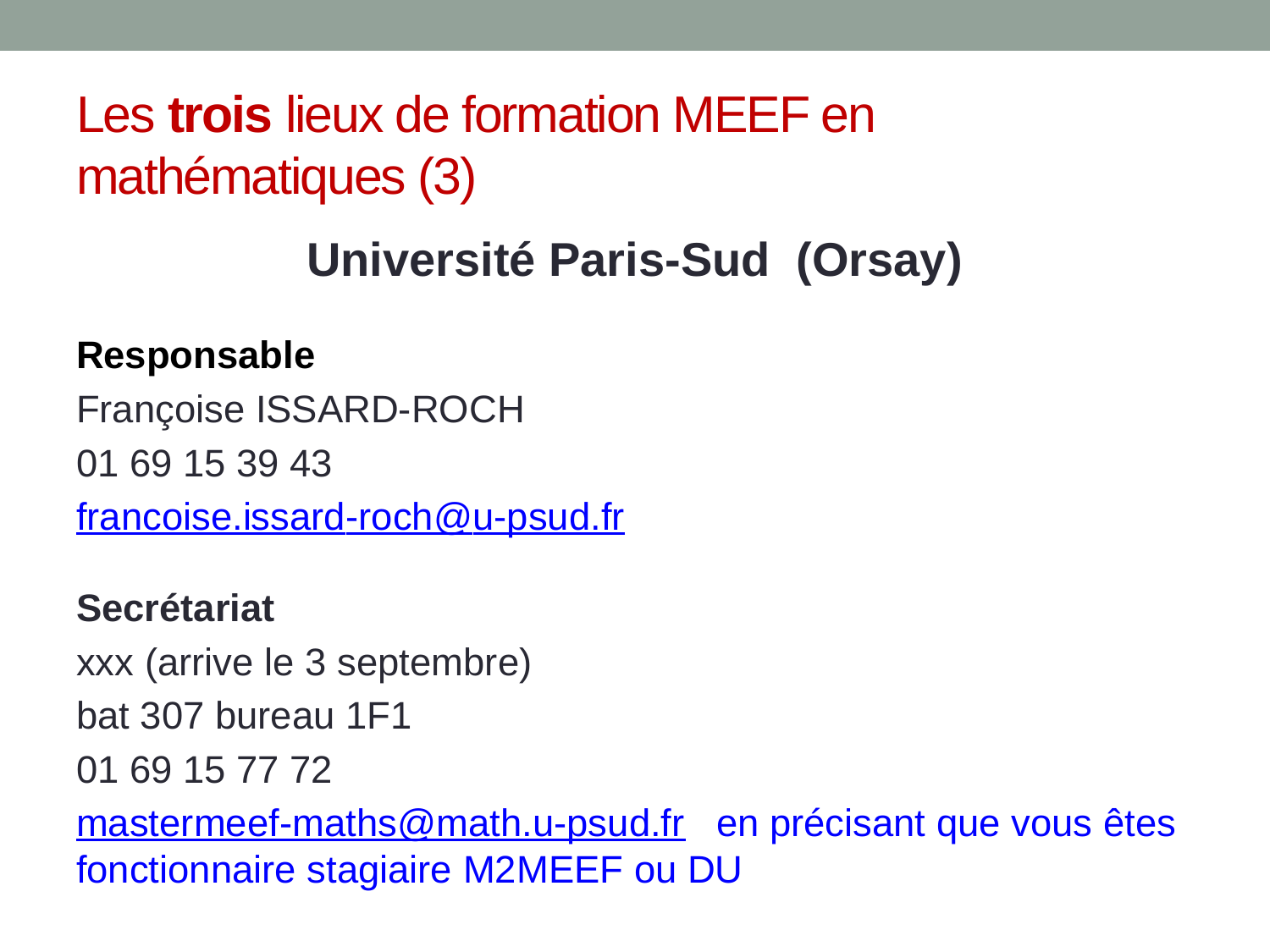

# Les trois lieux de formation MEEF en mathématiques (3)
Université Paris-Sud  (Orsay)

Responsable
Françoise ISSARD-ROCH
01 69 15 39 43
francoise.issard-roch@u-psud.fr

Secrétariat
xxx (arrive le 3 septembre)
bat 307 bureau 1F1
01 69 15 77 72
mastermeef-maths@math.u-psud.fr	en précisant que vous êtes fonctionnaire stagiaire M2MEEF ou DU